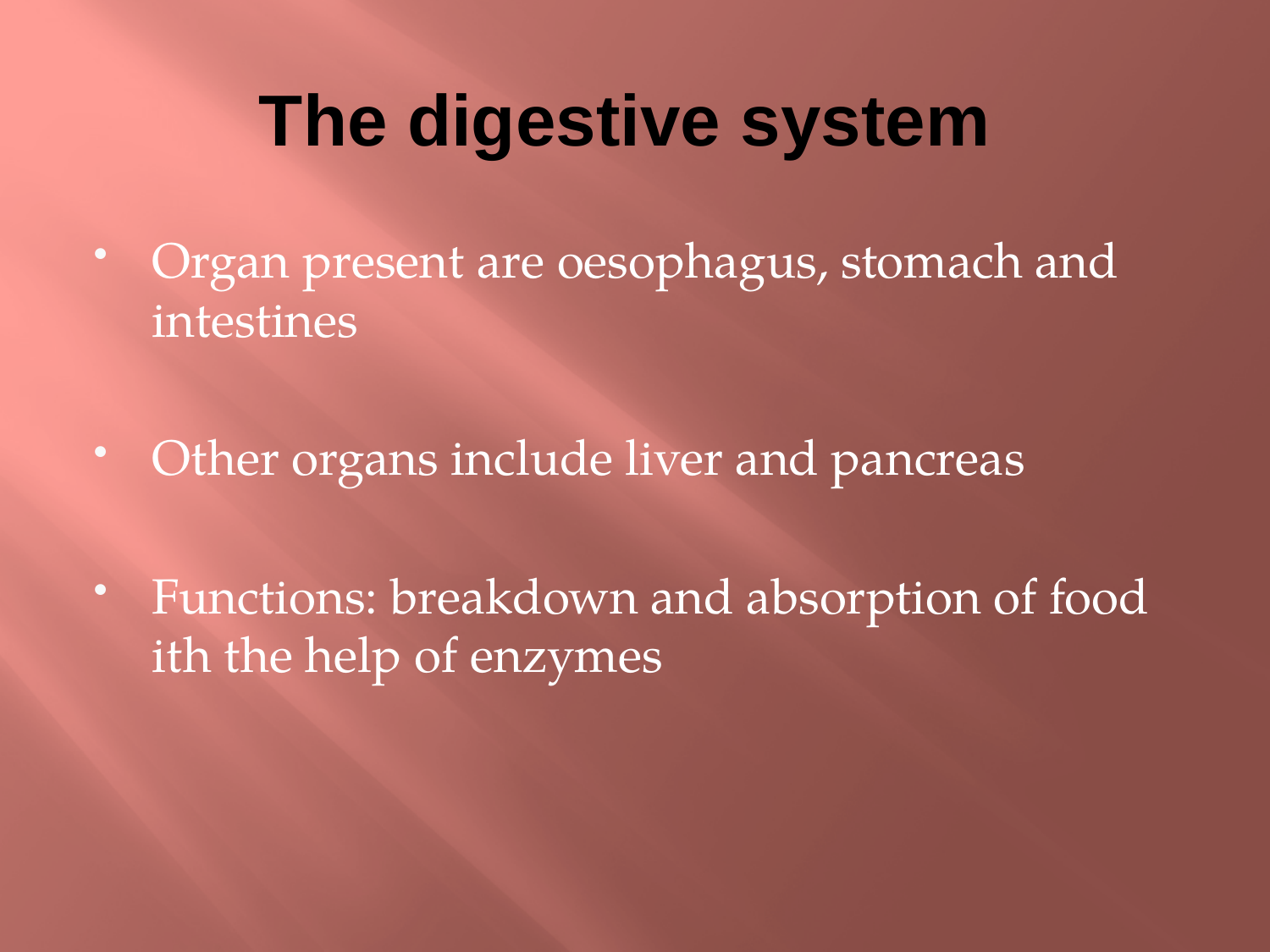

# The digestive system
Organ present are oesophagus, stomach and intestines

Other organs include liver and pancreas

Functions: breakdown and absorption of food ith the help of enzymes